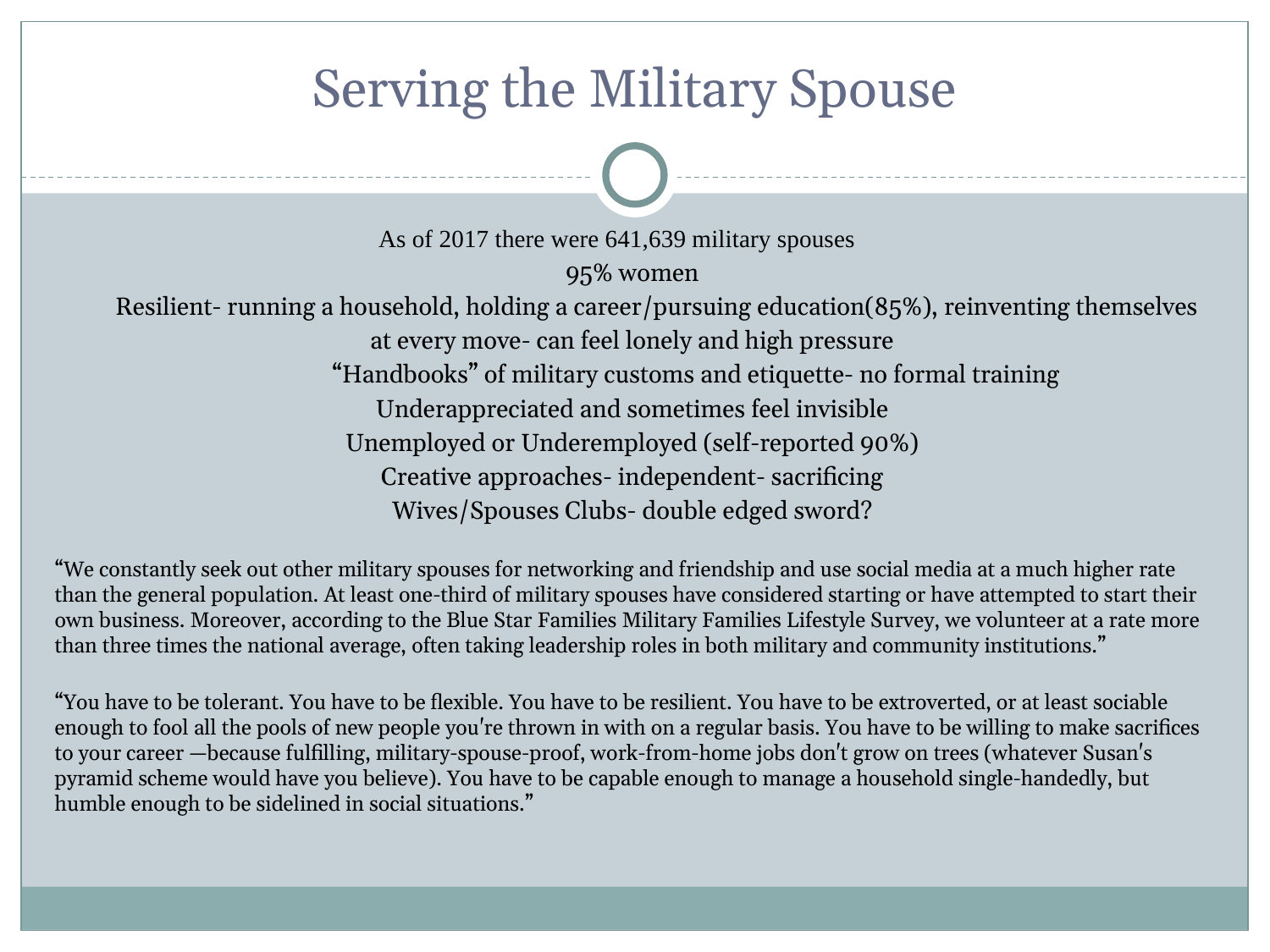

# Serving the Military Spouse

As of 2017 there were 641,639 military spouses
95% women
        Resilient- running a household, holding a career/pursuing education(85%), reinventing themselves at every move- can feel lonely and high pressure
        	“Handbooks” of military customs and etiquette- no formal training
Underappreciated and sometimes feel invisible
Unemployed or Underemployed (self-reported 90%)
Creative approaches- independent- sacrificing
Wives/Spouses Clubs- double edged sword?

“We constantly seek out other military spouses for networking and friendship and use social media at a much higher rate than the general population. At least one-third of military spouses have considered starting or have attempted to start their own business. Moreover, according to the Blue Star Families Military Families Lifestyle Survey, we volunteer at a rate more than three times the national average, often taking leadership roles in both military and community institutions.”

“You have to be tolerant. You have to be flexible. You have to be resilient. You have to be extroverted, or at least sociable enough to fool all the pools of new people you're thrown in with on a regular basis. You have to be willing to make sacrifices to your career —because fulfilling, military-spouse-proof, work-from-home jobs don't grow on trees (whatever Susan's pyramid scheme would have you believe). You have to be capable enough to manage a household single-handedly, but humble enough to be sidelined in social situations.”